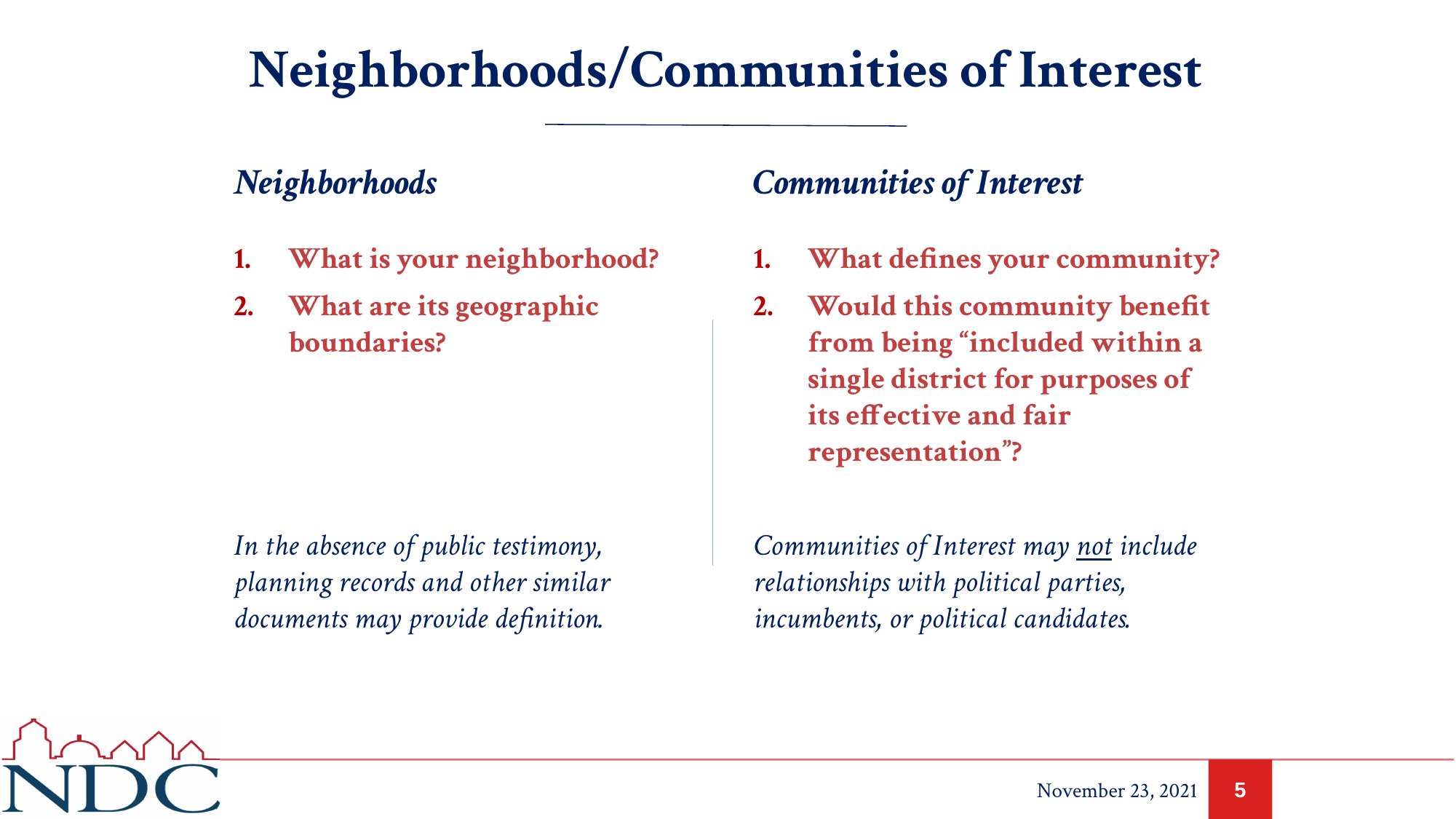

# Neighborhoods/Communities of Interest
Neighborhoods

What is your neighborhood?
What are its geographic boundaries?

In the absence of public testimony, planning records and other similar documents may provide definition.
Communities of Interest

What defines your community?
Would this community benefit from being “included within a single district for purposes of its effective and fair representation”?

Communities of Interest may not include relationships with political parties, incumbents, or political candidates.

5
November 23, 2021